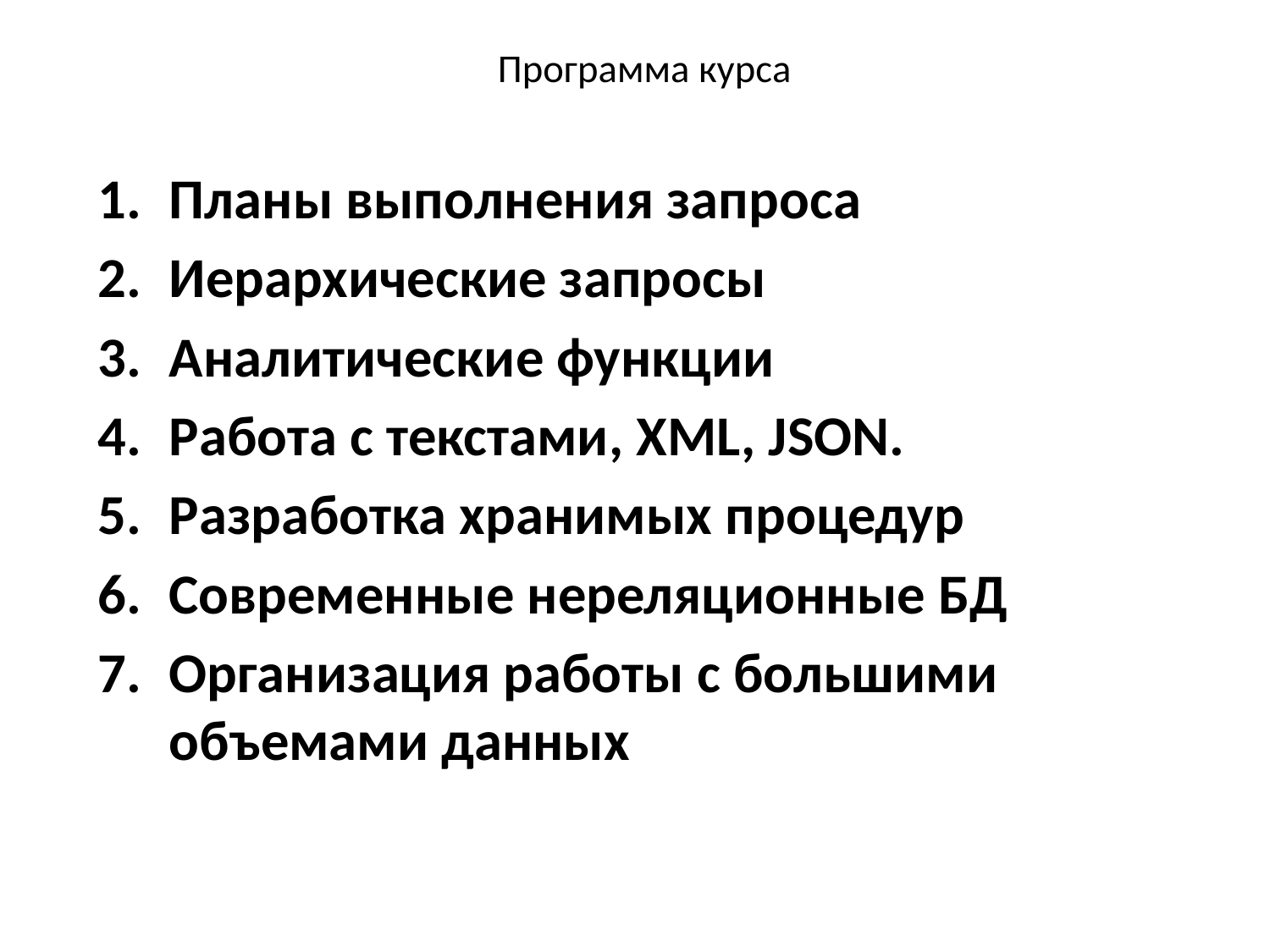

# Программа курса
Планы выполнения запроса
Иерархические запросы
Аналитические функции
Работа с текстами, XML, JSON.
Разработка хранимых процедур
Современные нереляционные БД
Организация работы с большими объемами данных